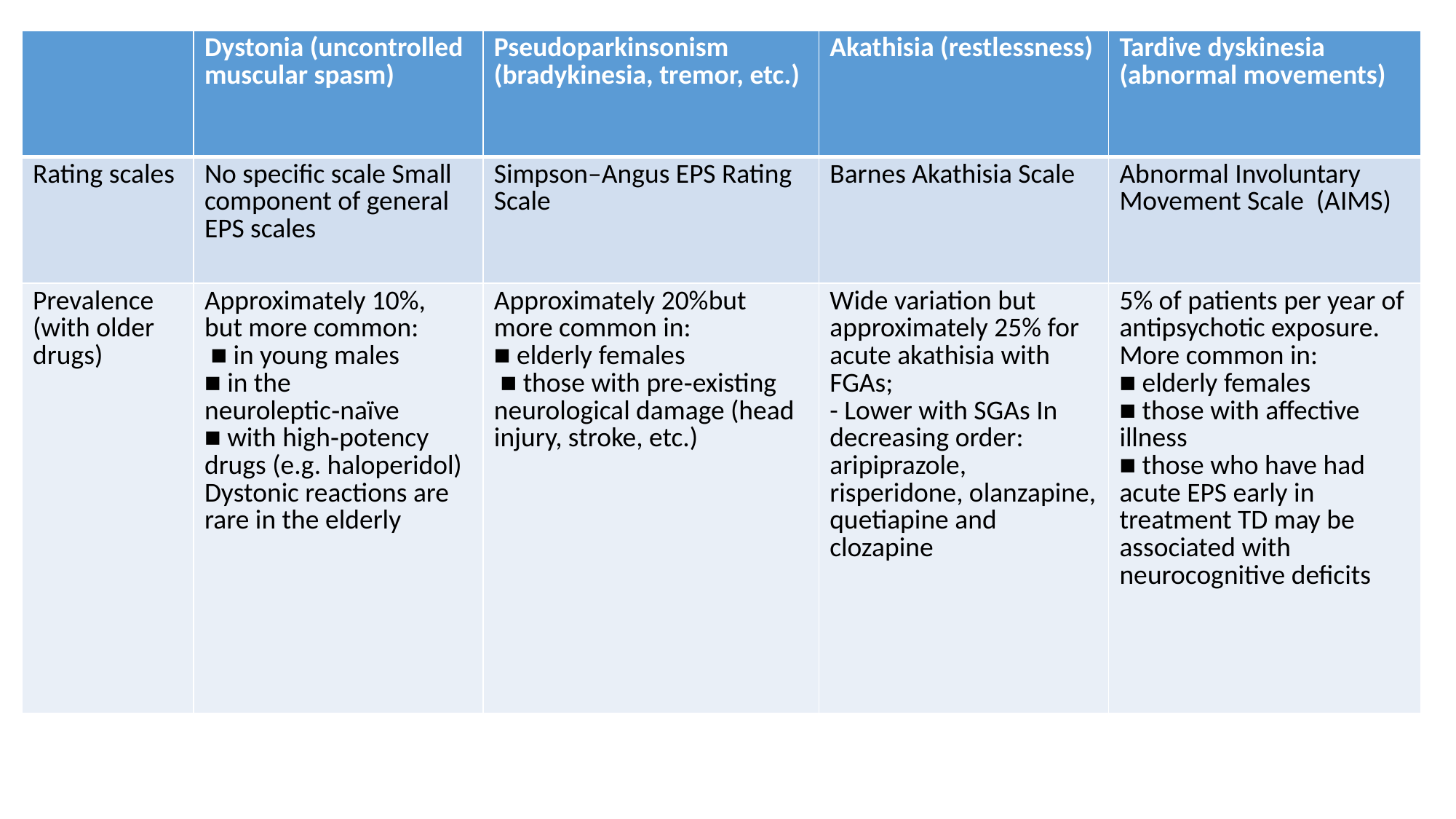

|  | Dystonia (uncontrolled muscular spasm) | Pseudoparkinsonism (bradykinesia, tremor, etc.) | Akathisia (restlessness) | Tardive dyskinesia (abnormal movements) |
| --- | --- | --- | --- | --- |
| Rating scales | No specific scale Small component of general EPS scales | Simpson–Angus EPS Rating Scale | Barnes Akathisia Scale | Abnormal Involuntary Movement Scale (AIMS) |
| Prevalence (with older drugs) | Approximately 10%, but more common: ■ in young males ■ in the neuroleptic‐naïve ■ with high‐potency drugs (e.g. haloperidol) Dystonic reactions are rare in the elderly | Approximately 20%but more common in: ■ elderly females ■ those with pre‐existing neurological damage (head injury, stroke, etc.) | Wide variation but approximately 25% for acute akathisia with FGAs; - Lower with SGAs In decreasing order: aripiprazole, risperidone, olanzapine, quetiapine and clozapine | 5% of patients per year of antipsychotic exposure. More common in: ■ elderly females ■ those with affective illness ■ those who have had acute EPS early in treatment TD may be associated with neurocognitive deficits |